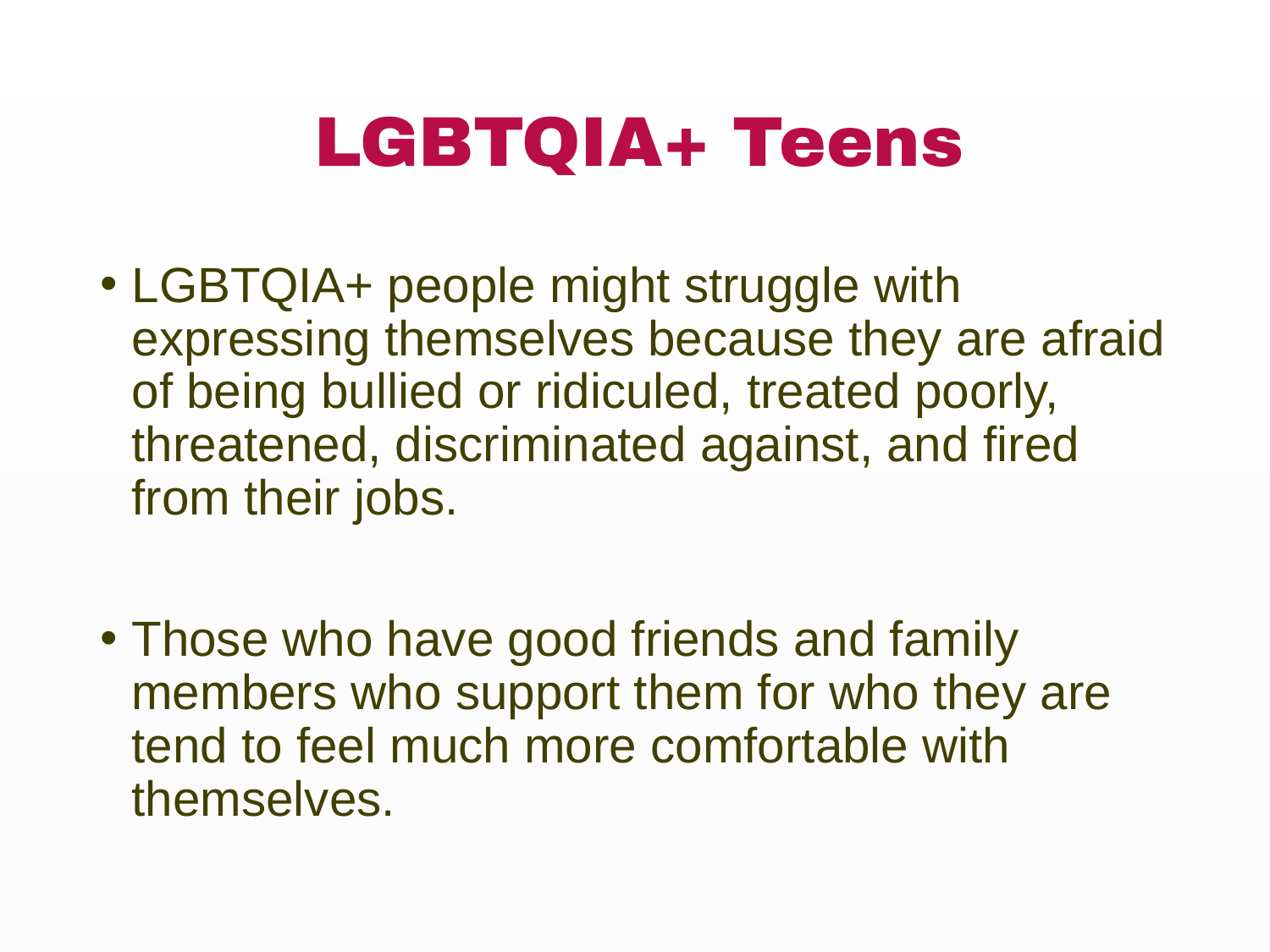

# LGBTQIA+ Teens
LGBTQIA+ people might struggle with expressing themselves because they are afraid of being bullied or ridiculed, treated poorly, threatened, discriminated against, and fired from their jobs.

Those who have good friends and family members who support them for who they are tend to feel much more comfortable with themselves.